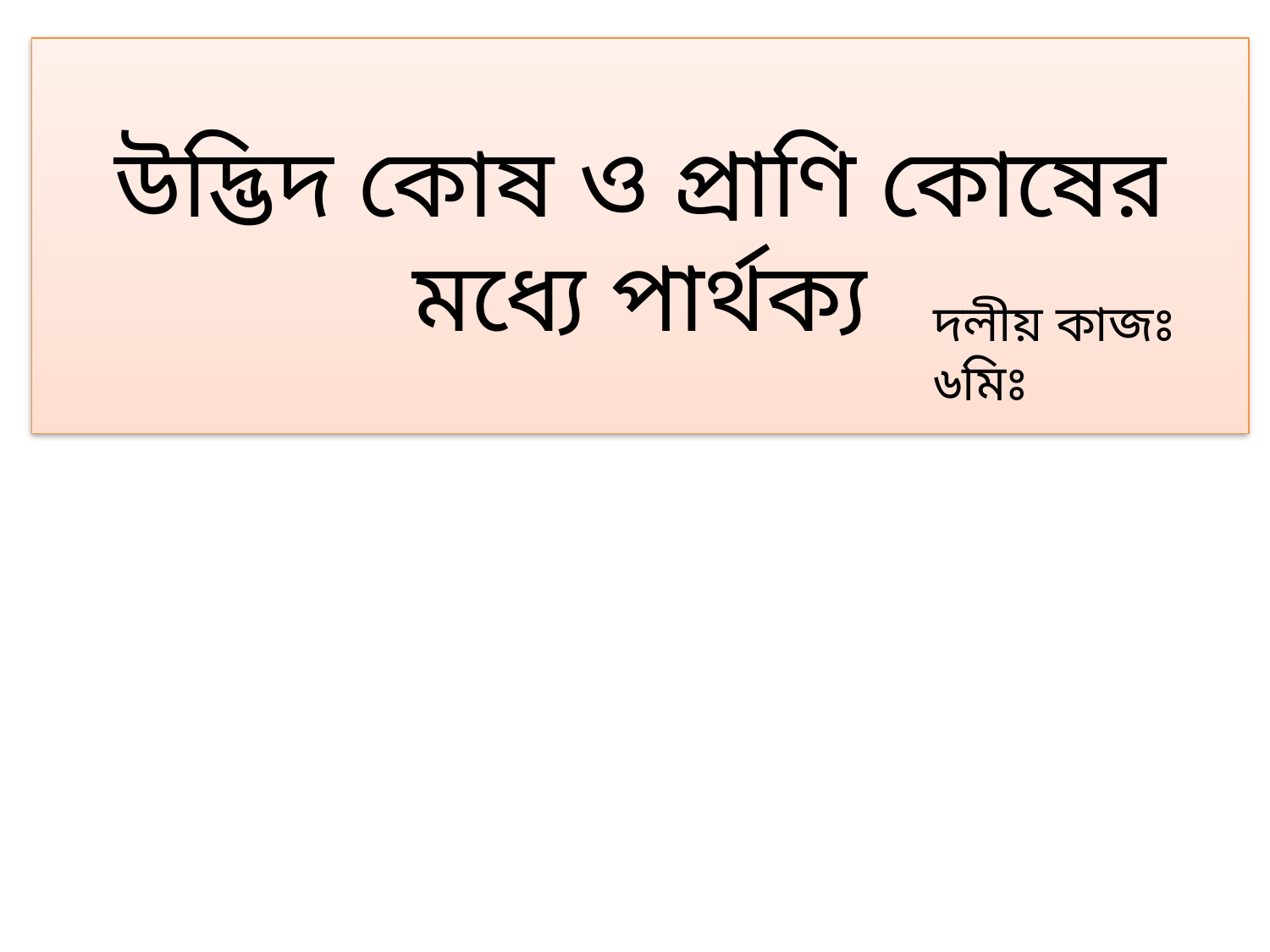

# উদ্ভিদ কোষ ও প্রাণি কোষের মধ্যে পার্থক্য
দলীয় কাজঃ  ৬মিঃ